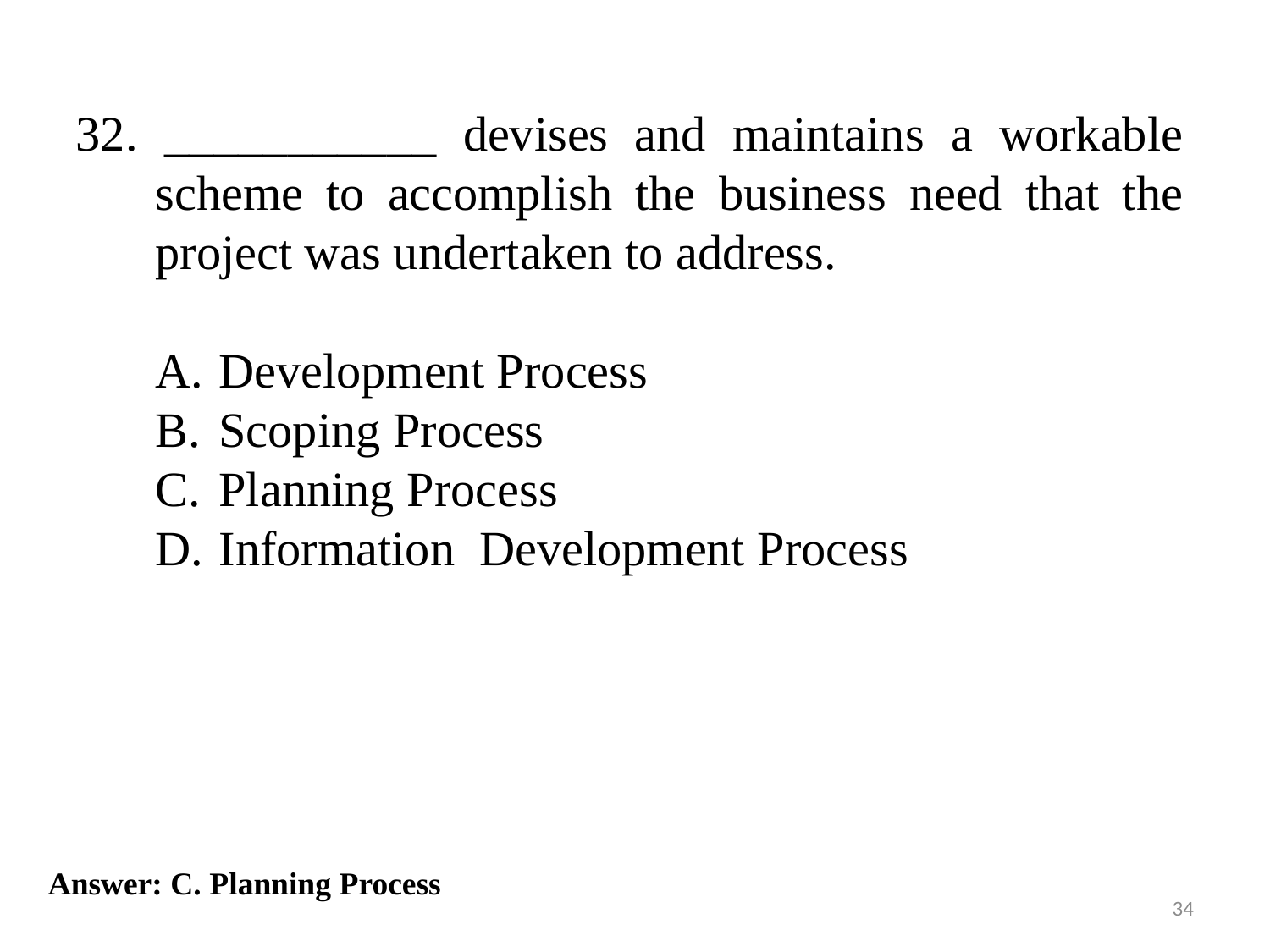

32. ___________ devises and maintains a workable scheme to accomplish the business need that the project was undertaken to address.

Development Process
Scoping Process
Planning Process
Information  Development Process
Answer: C. Planning Process
34